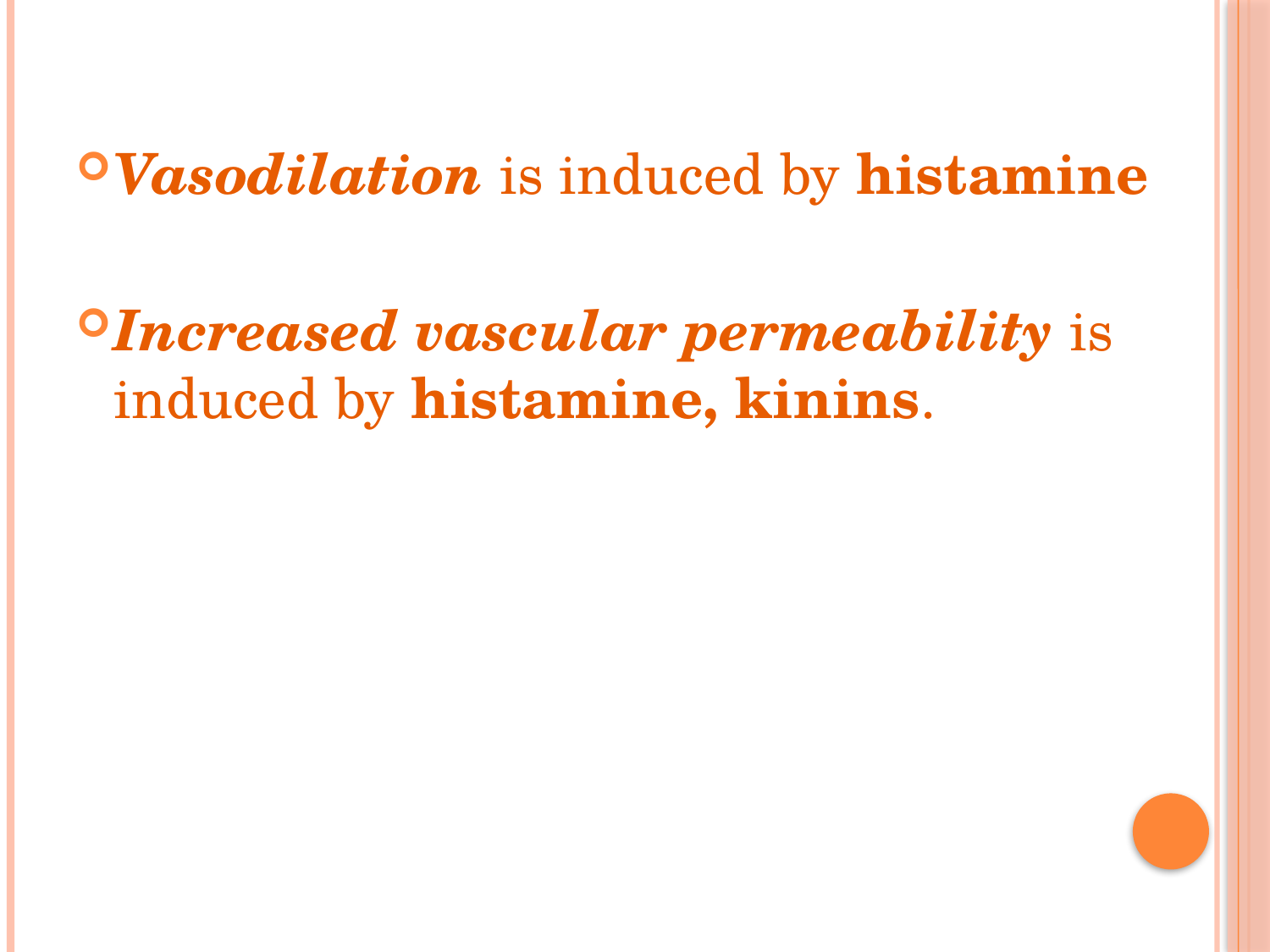

Vasodilation is induced by histamine

Increased vascular permeability is induced by histamine, kinins.